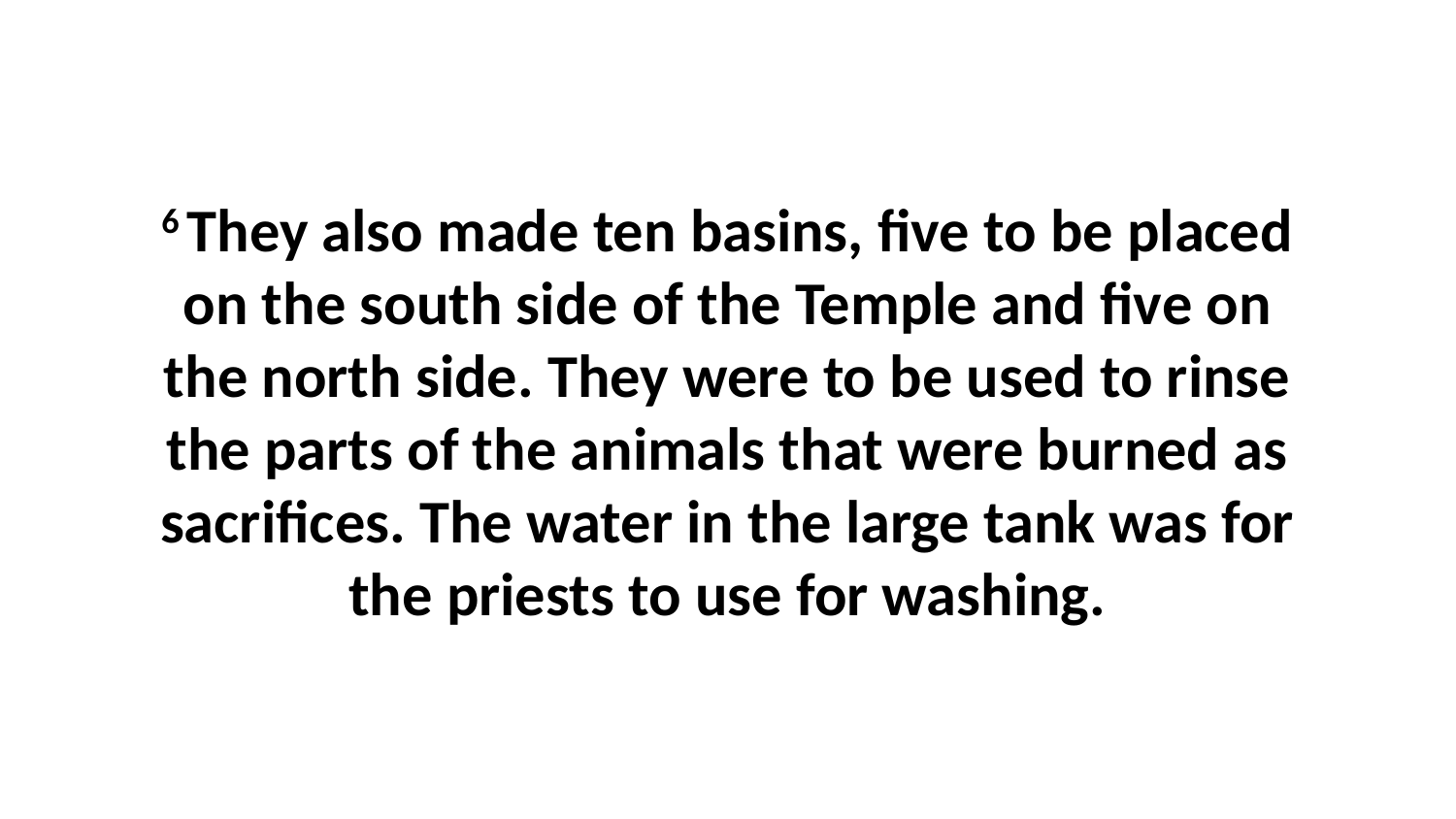

6 They also made ten basins, five to be placed on the south side of the Temple and five on the north side. They were to be used to rinse the parts of the animals that were burned as sacrifices. The water in the large tank was for the priests to use for washing.